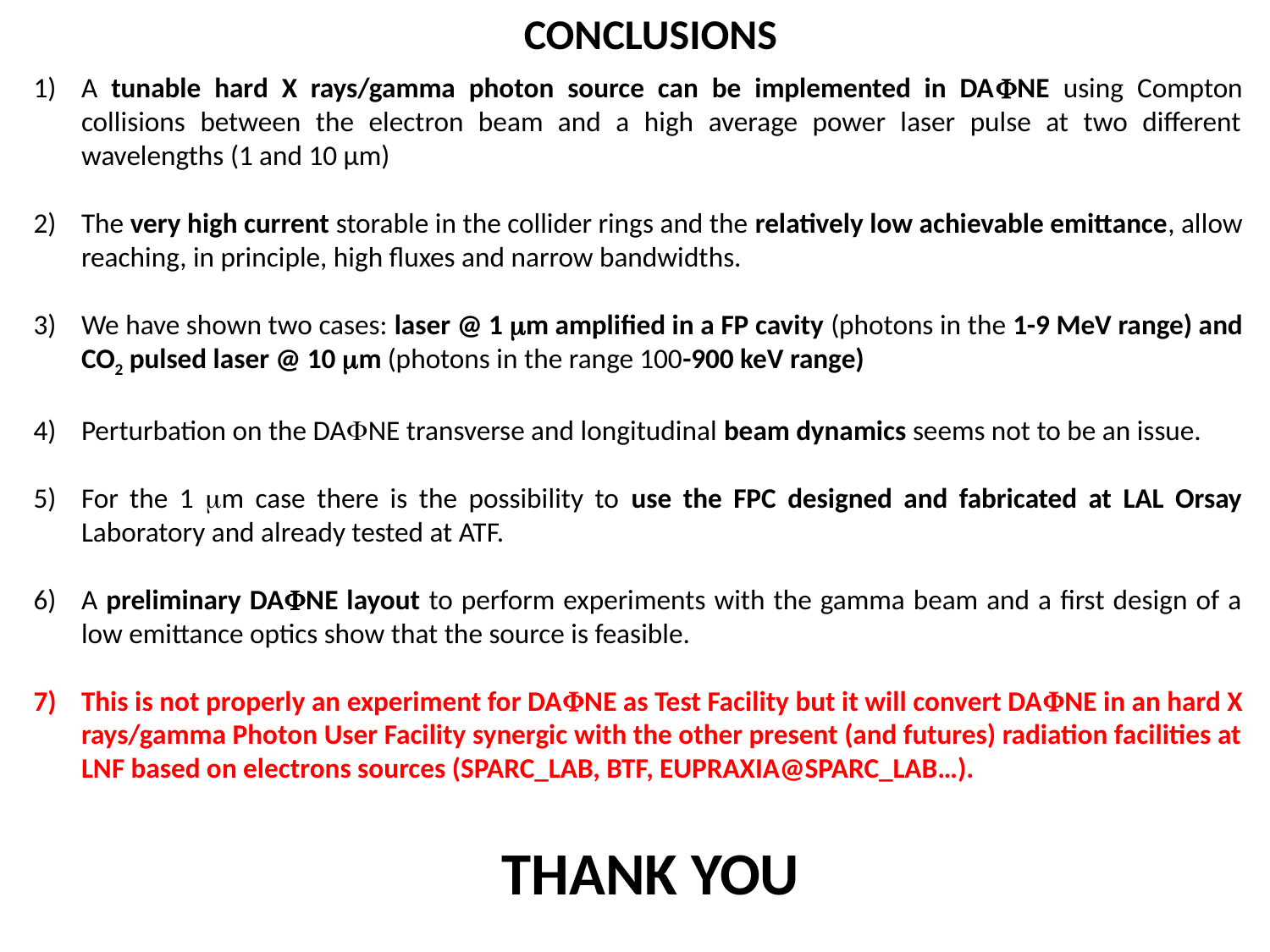

CONCLUSIONS
A tunable hard X rays/gamma photon source can be implemented in DAΦNE using Compton collisions between the electron beam and a high average power laser pulse at two different wavelengths (1 and 10 µm)

The very high current storable in the collider rings and the relatively low achievable emittance, allow reaching, in principle, high fluxes and narrow bandwidths.

We have shown two cases: laser @ 1 μm amplified in a FP cavity (photons in the 1-9 MeV range) and CO2 pulsed laser @ 10 μm (photons in the range 100-900 keV range)

Perturbation on the DAΦNE transverse and longitudinal beam dynamics seems not to be an issue.

For the 1 μm case there is the possibility to use the FPC designed and fabricated at LAL Orsay Laboratory and already tested at ATF.

A preliminary DAΦNE layout to perform experiments with the gamma beam and a first design of a low emittance optics show that the source is feasible.

This is not properly an experiment for DAΦNE as Test Facility but it will convert DAΦNE in an hard X rays/gamma Photon User Facility synergic with the other present (and futures) radiation facilities at LNF based on electrons sources (SPARC_LAB, BTF, EUPRAXIA@SPARC_LAB…).
THANK YOU